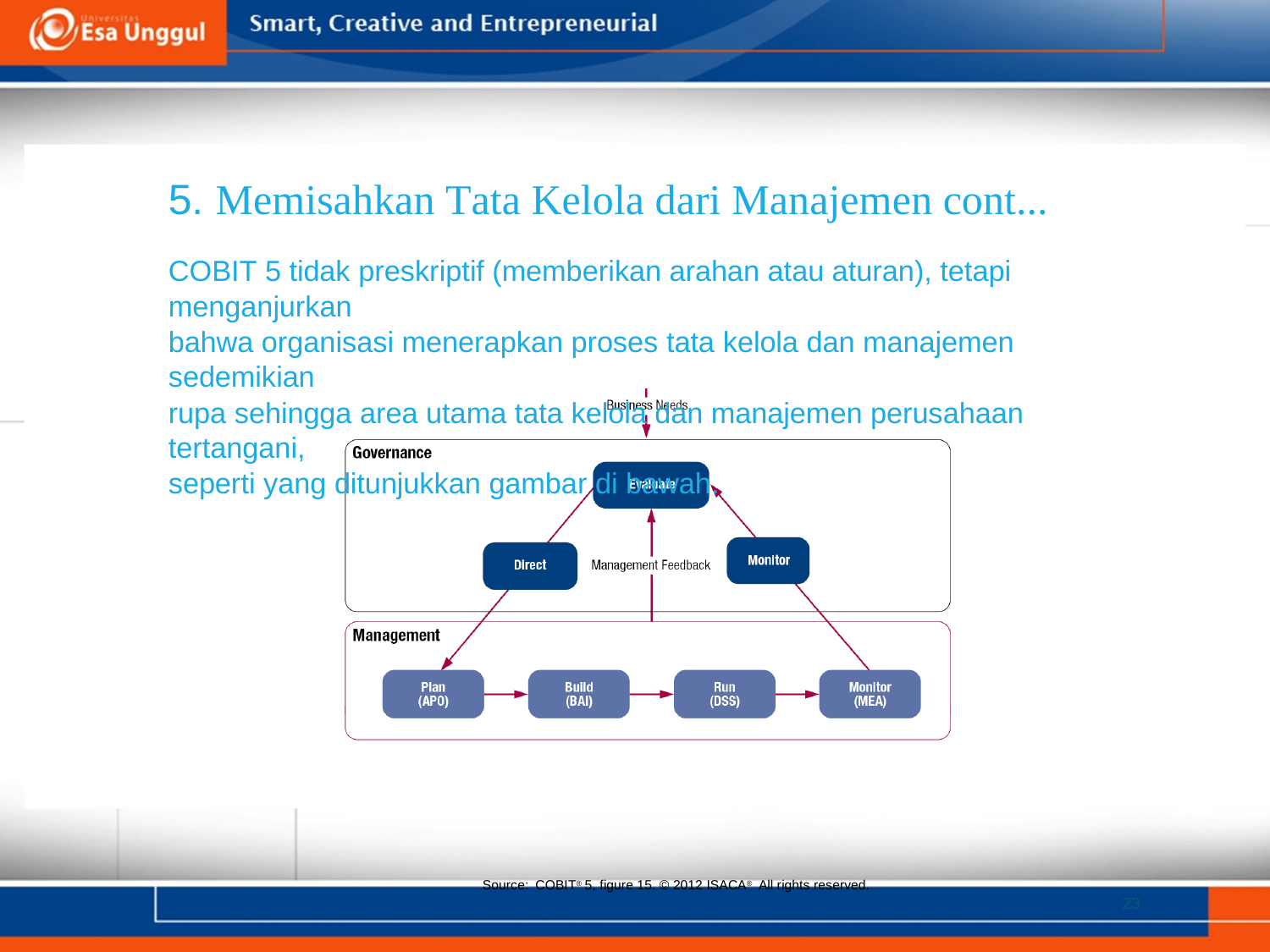

5. Memisahkan Tata Kelola dari Manajemen cont...
COBIT 5 tidak preskriptif (memberikan arahan atau aturan), tetapi menganjurkan
bahwa organisasi menerapkan proses tata kelola dan manajemen sedemikian
rupa sehingga area utama tata kelola dan manajemen perusahaan tertangani,
seperti yang ditunjukkan gambar di bawah.
Source: COBIT® 5, figure 15. © 2012 ISACA®  All rights reserved.
23